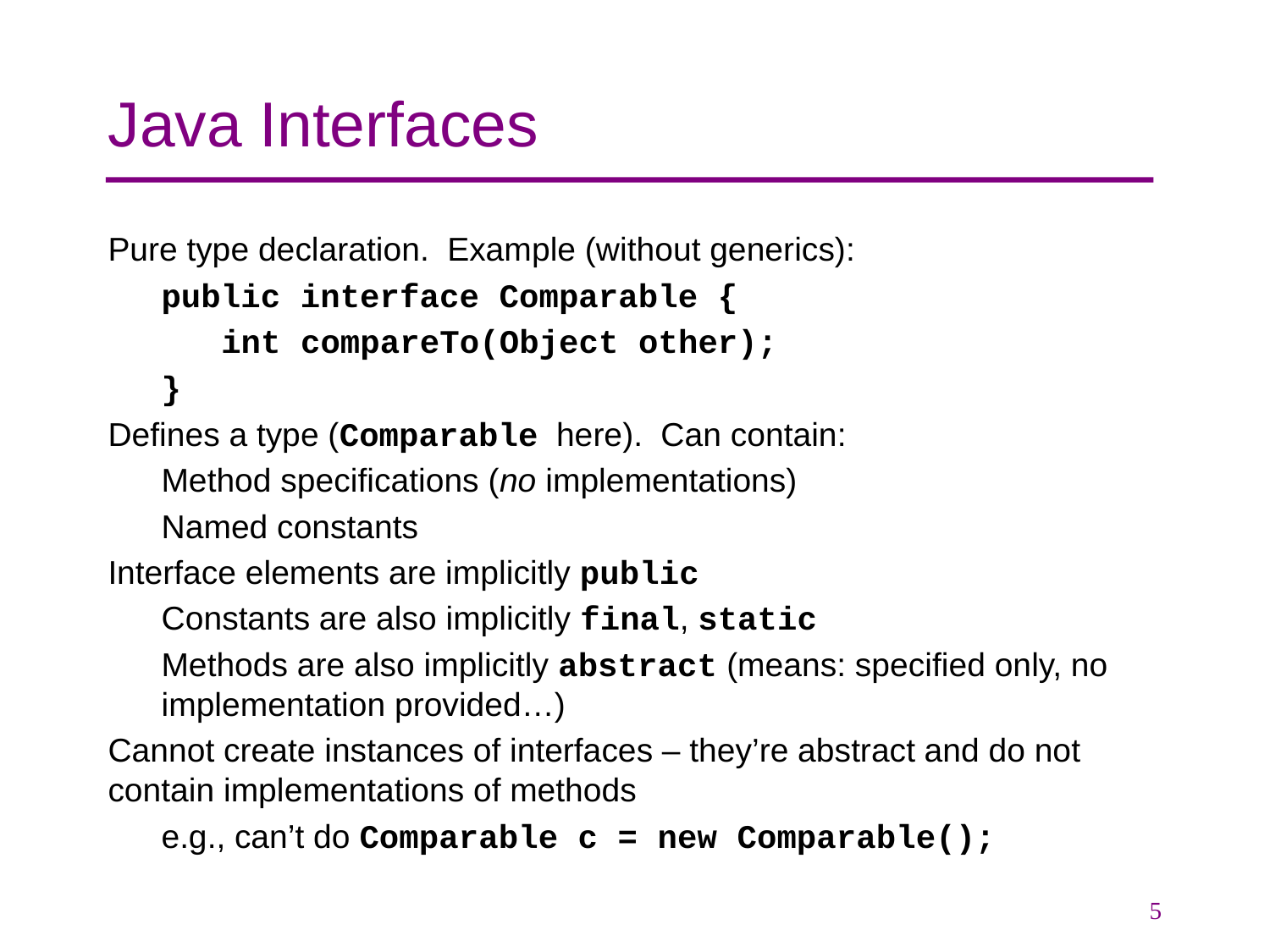

# Java Interfaces
Pure type declaration.  Example (without generics):
	public interface Comparable {
	   int compareTo(Object other);
	}
Defines a type (Comparable  here).  Can contain:
Method specifications (no implementations)
Named constants
Interface elements are implicitly public
Constants are also implicitly final, static
Methods are also implicitly abstract (means: specified only, no implementation provided…)
Cannot create instances of interfaces – they’re abstract and do not contain implementations of methods
e.g., can’t do Comparable c = new Comparable();
5